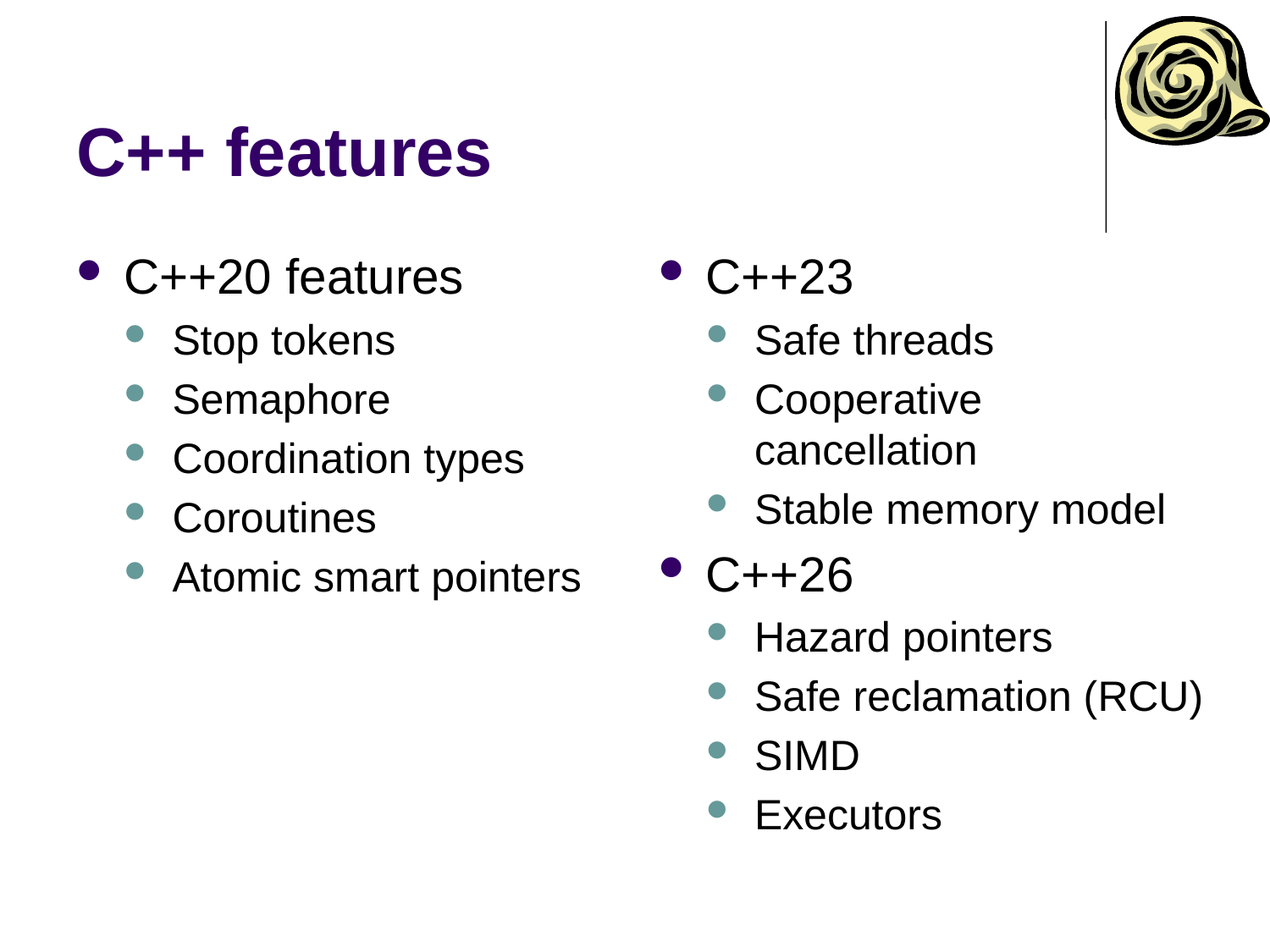

# C++ features
C++20 features
Stop tokens
Semaphore
Coordination types
Coroutines
Atomic smart pointers

C++23
Safe threads
Cooperative cancellation
Stable memory model
C++26
Hazard pointers
Safe reclamation (RCU)
SIMD
Executors